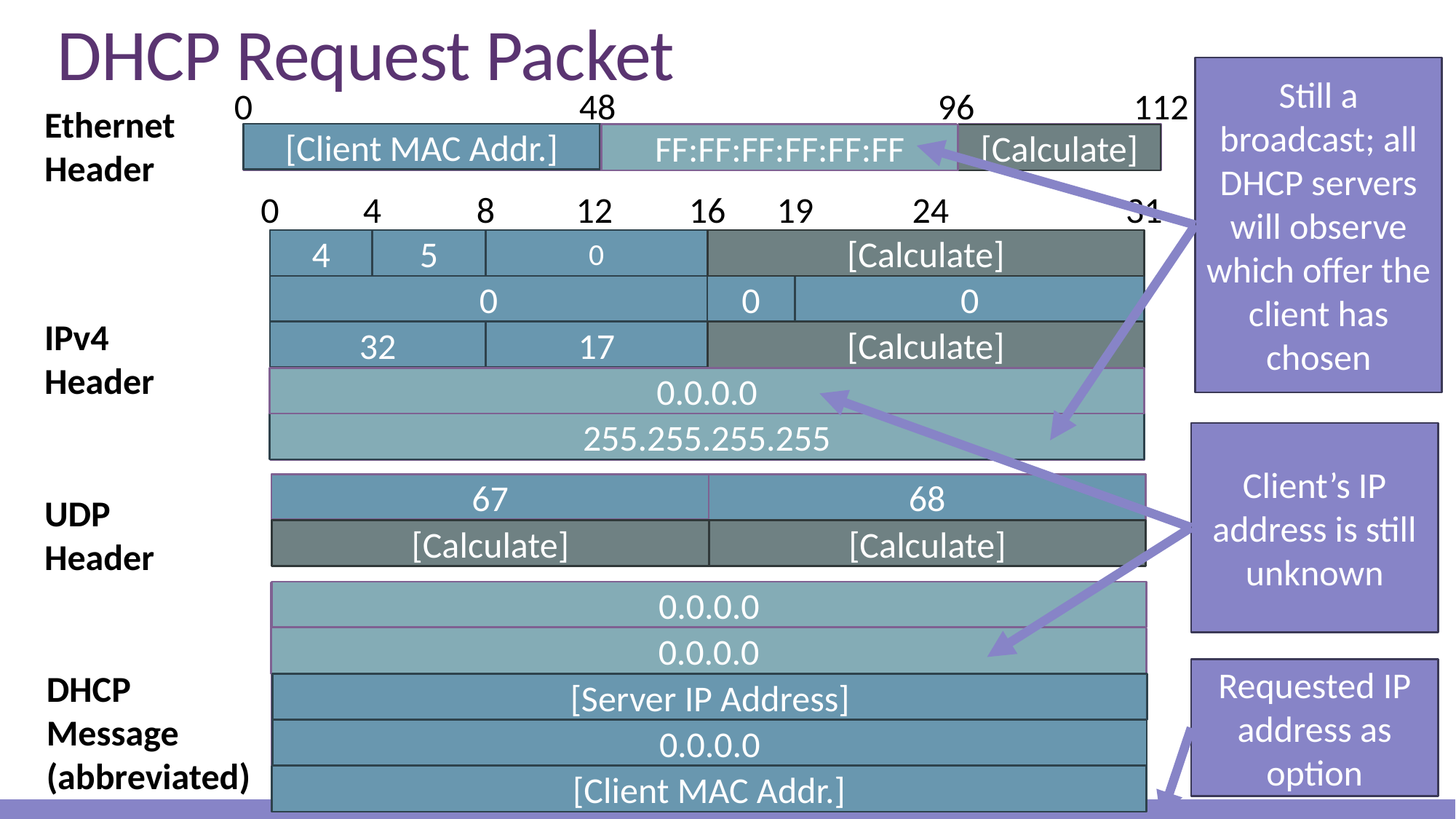

# DHCP Request Packet
Still a broadcast; all DHCP servers will observe which offer the client has chosen
112
48
96
0
Ethernet
Header
[Client MAC Addr.]
Dest. MAC Address
Frame Len.
Source MAC Address
[Calculate]
FF:FF:FF:FF:FF:FF
12
31
24
0
4
8
16
19
5
4
0
[Calculate]
Datagram Length
HLen
Version
DSCP/ECN
0
0
0
Offset
Identifier
Flags
IPv4
Header
32
17
[Calculate]
Checksum
TTL
Protocol
0.0.0.0
Source IP Address
255.255.255.255
Destination IP Address
Client’s IP address is still unknown
68
67
Dest Port
Source Port
UDP
Header
Checksum
Datagram Length
[Calculate]
[Calculate]
0.0.0.0
Client IP Address
0.0.0.0
Your IP Address
Requested IP address as option
DHCP
Message
(abbreviated)
Server IP Address
[Server IP Address]
Gateway IP Address
0.0.0.0
Client Hardware Address
[Client MAC Addr.]